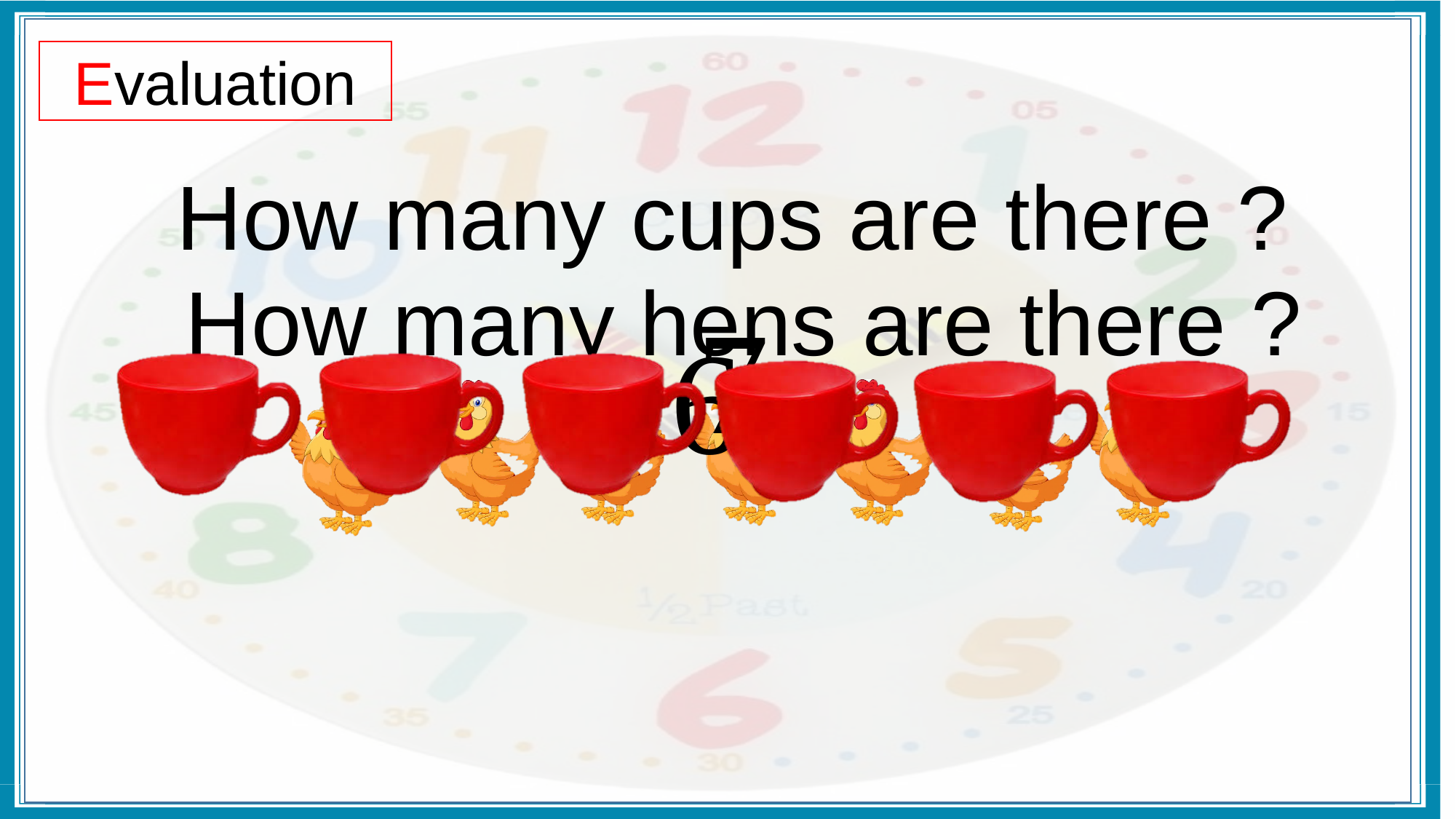

Evaluation
How many cups are there ?
How many hens are there ?
7
6